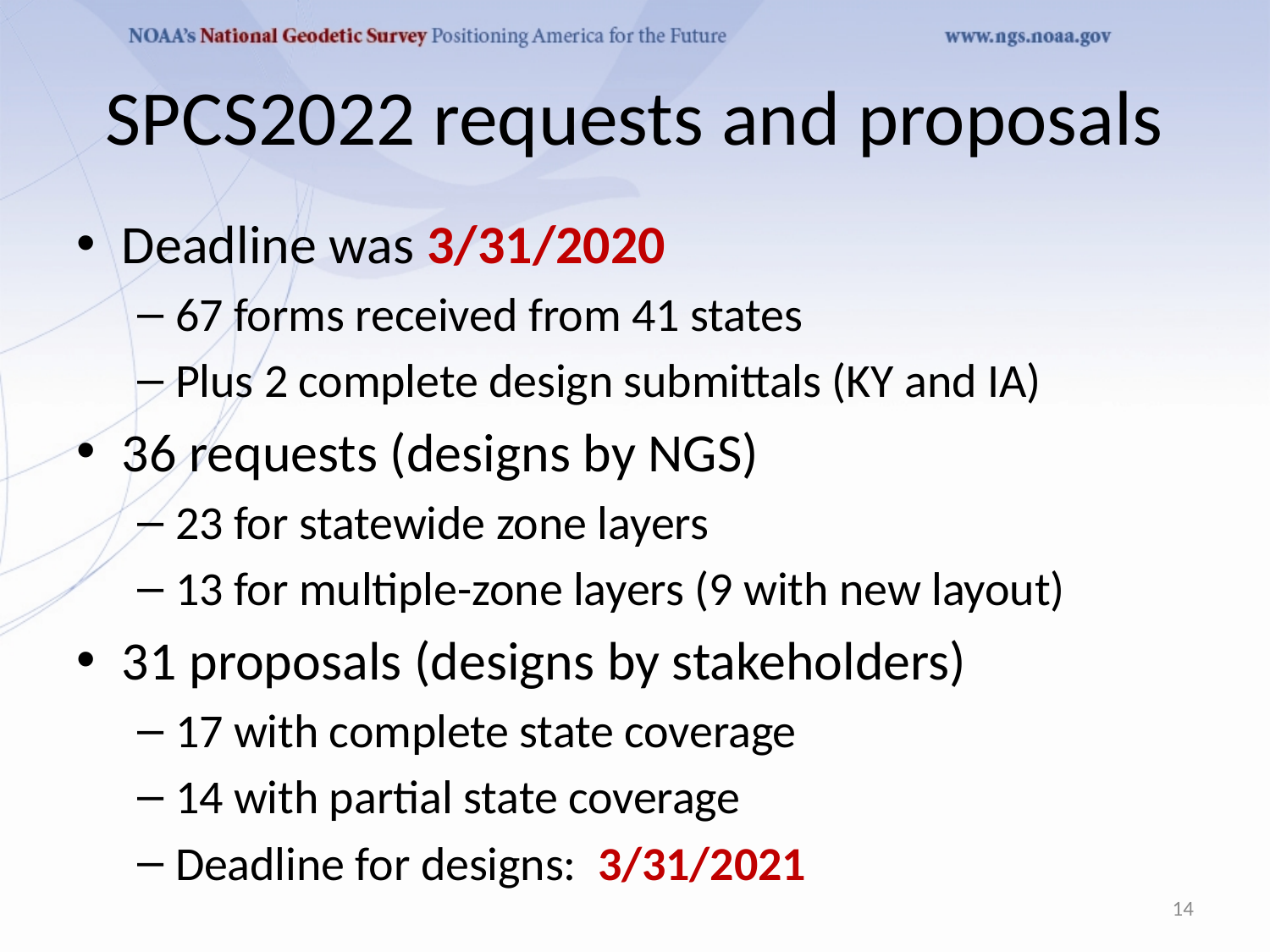

# SPCS2022 requests and proposals
Deadline was 3/31/2020
67 forms received from 41 states
Plus 2 complete design submittals (KY and IA)
36 requests (designs by NGS)
23 for statewide zone layers
13 for multiple-zone layers (9 with new layout)
31 proposals (designs by stakeholders)
17 with complete state coverage
14 with partial state coverage
Deadline for designs:  3/31/2021
14